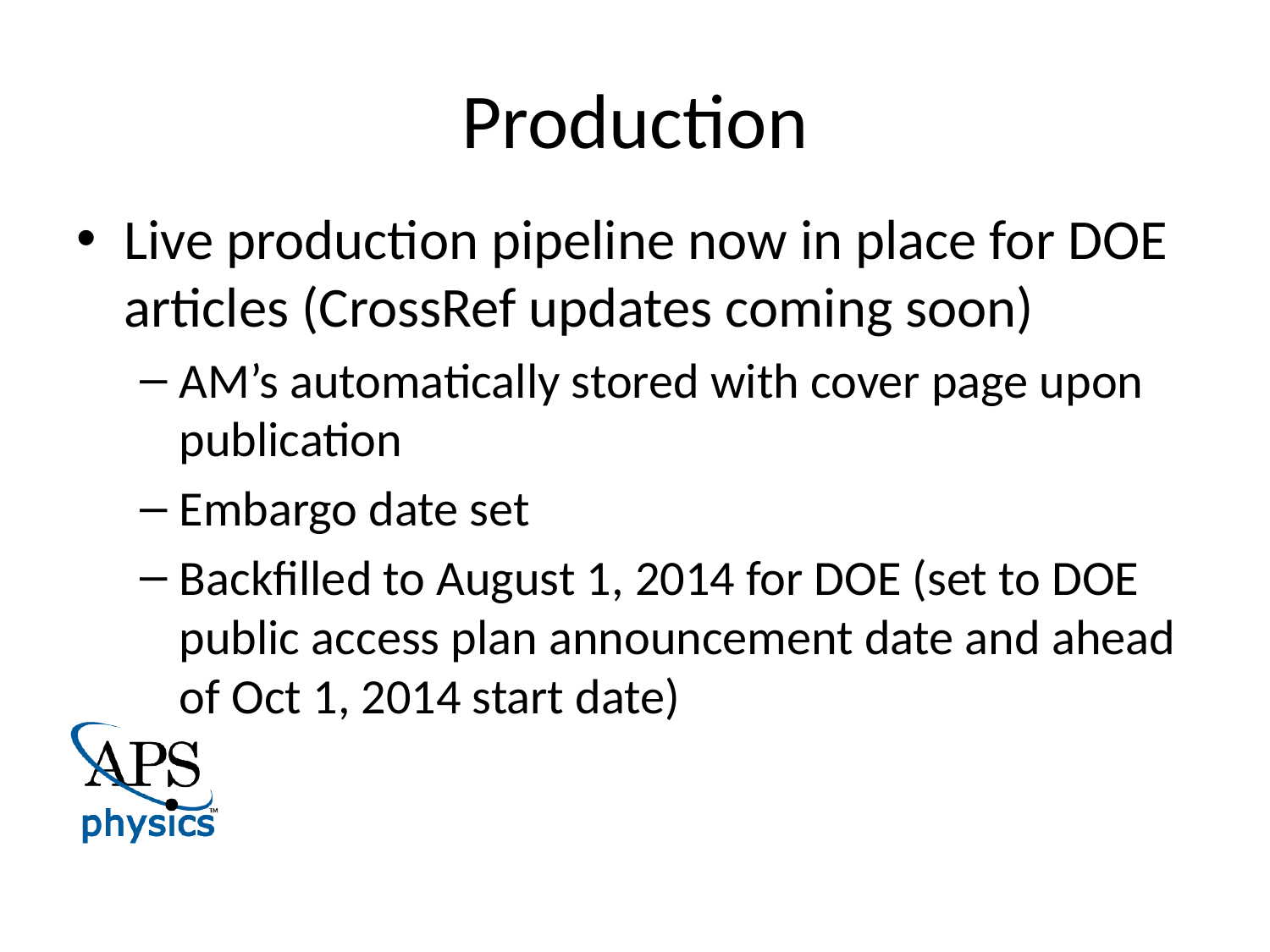

# Production
Live production pipeline now in place for DOE articles (CrossRef updates coming soon)
AM’s automatically stored with cover page upon publication
Embargo date set
Backfilled to August 1, 2014 for DOE (set to DOE public access plan announcement date and ahead of Oct 1, 2014 start date)